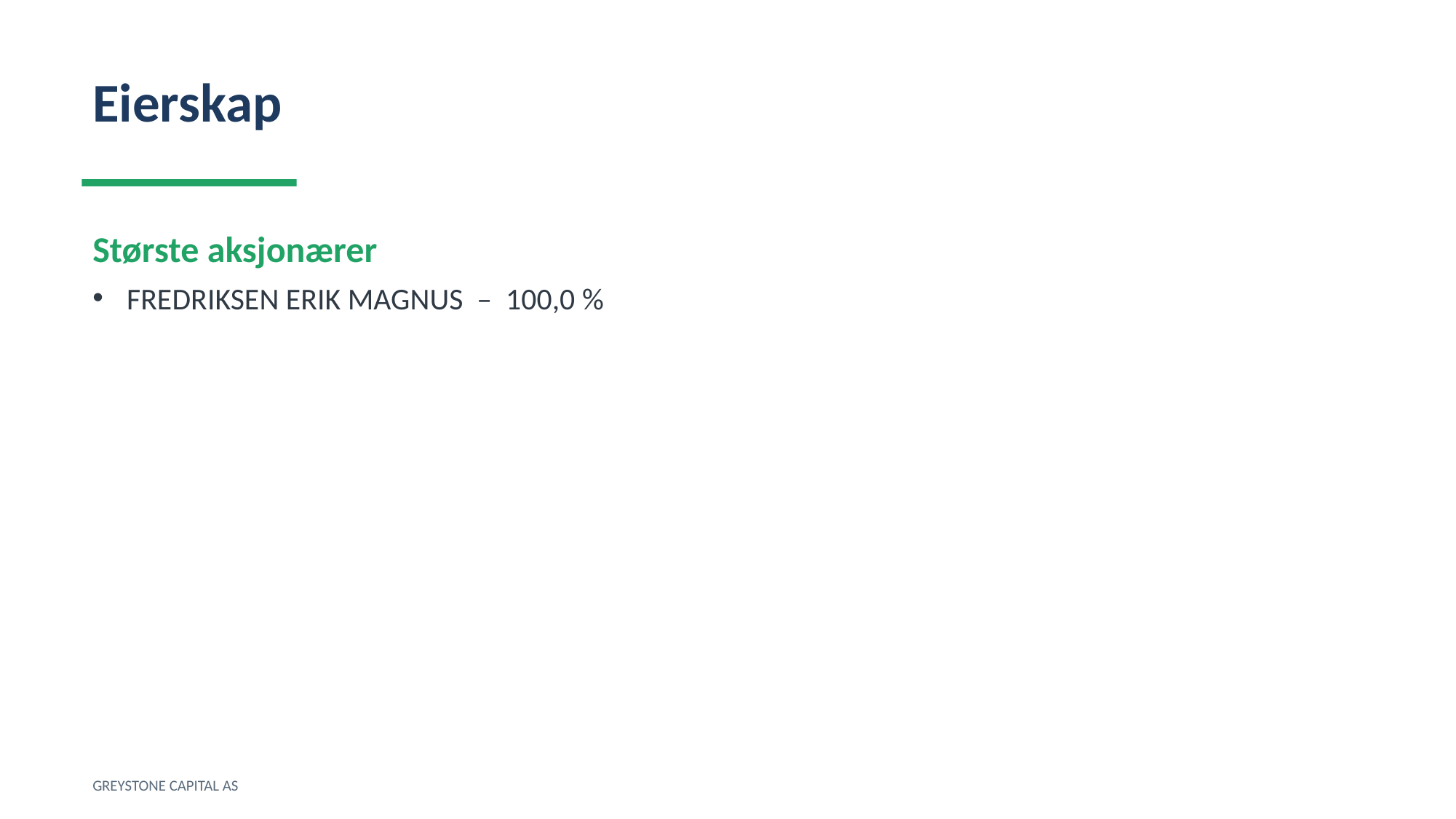

Eierskap

Største aksjonærer
FREDRIKSEN ERIK MAGNUS  –  100,0 %
GREYSTONE CAPITAL AS